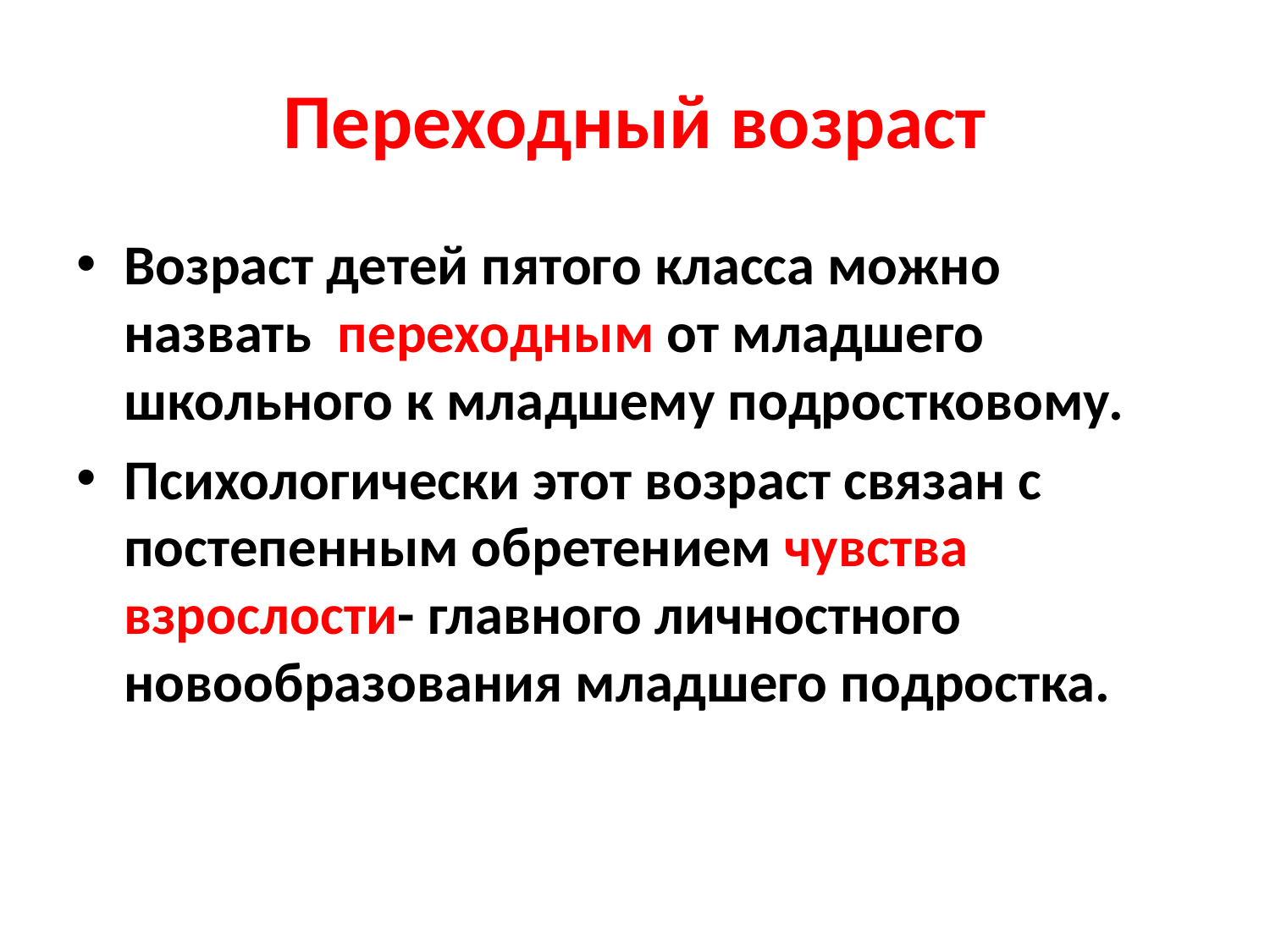

# Переходный возраст
Возраст детей пятого класса можно назвать  переходным от младшего школьного к младшему подростковому.
Психологически этот возраст связан с постепенным обретением чувства  взрослости- главного личностного новообразования младшего подростка.